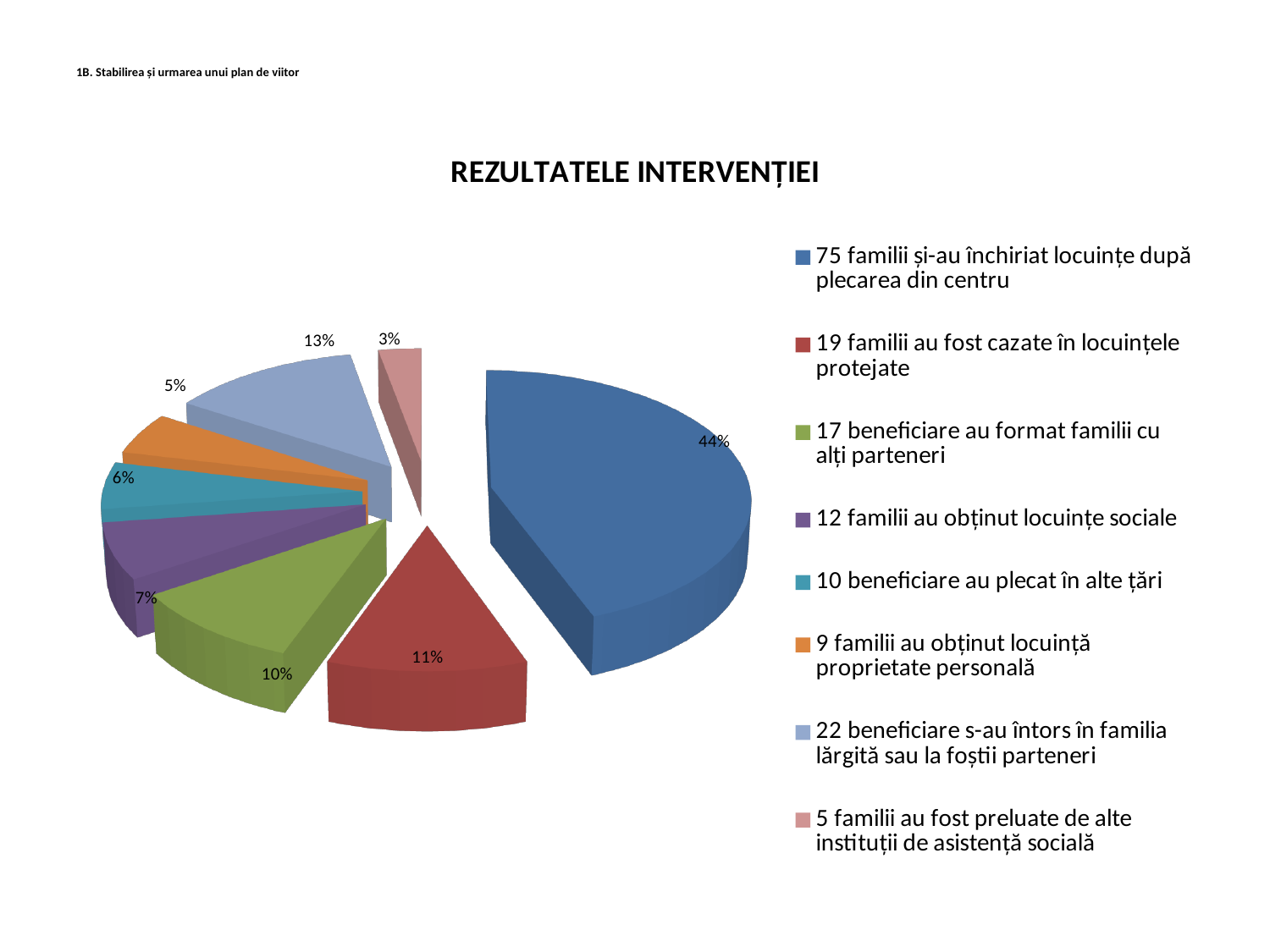

# 1B. Stabilirea şi urmarea unui plan de viitor

[unsupported chart]